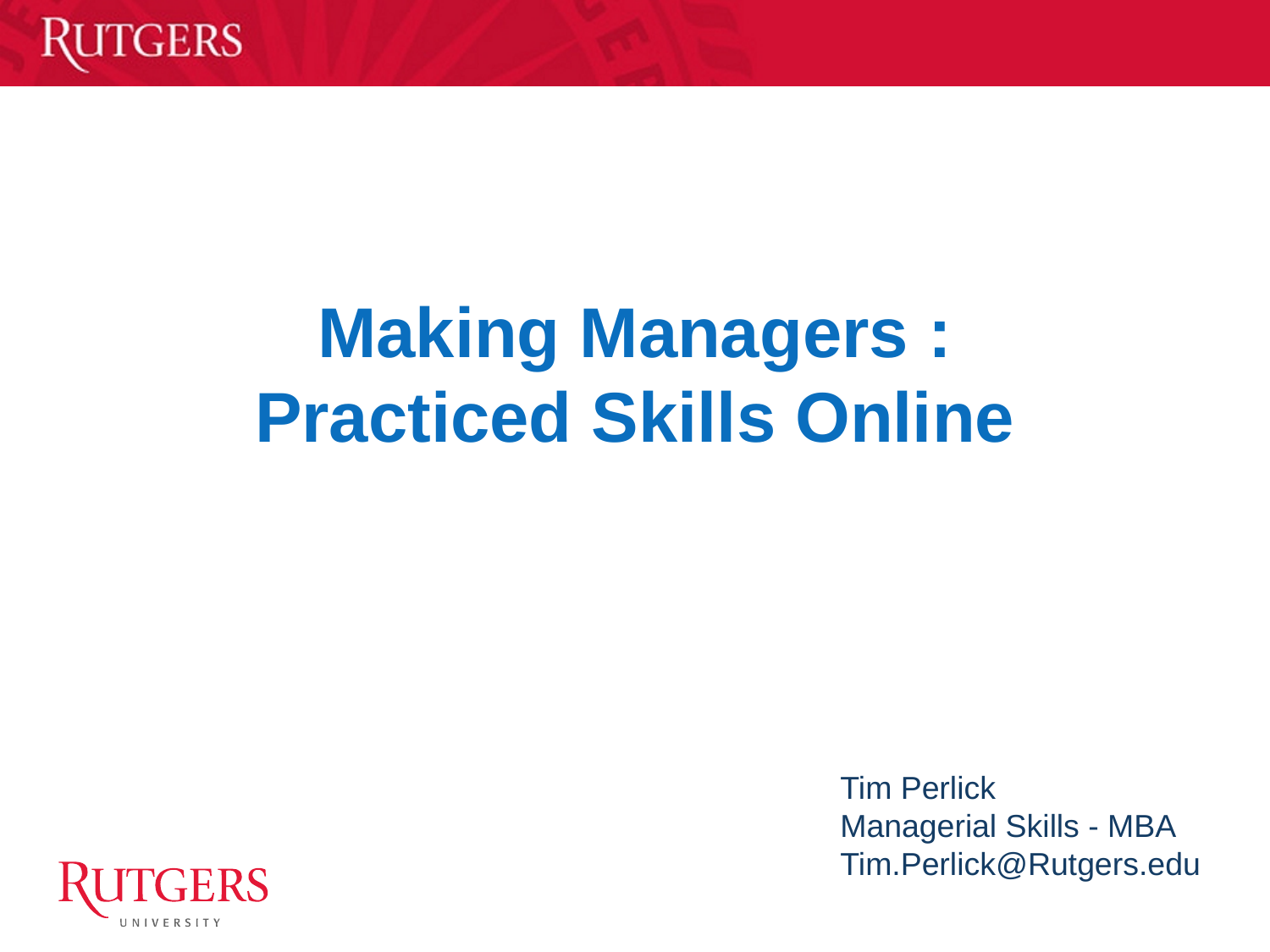

Making Managers :
Practiced Skills Online
Tim Perlick
Managerial Skills - MBA
Tim.Perlick@Rutgers.edu